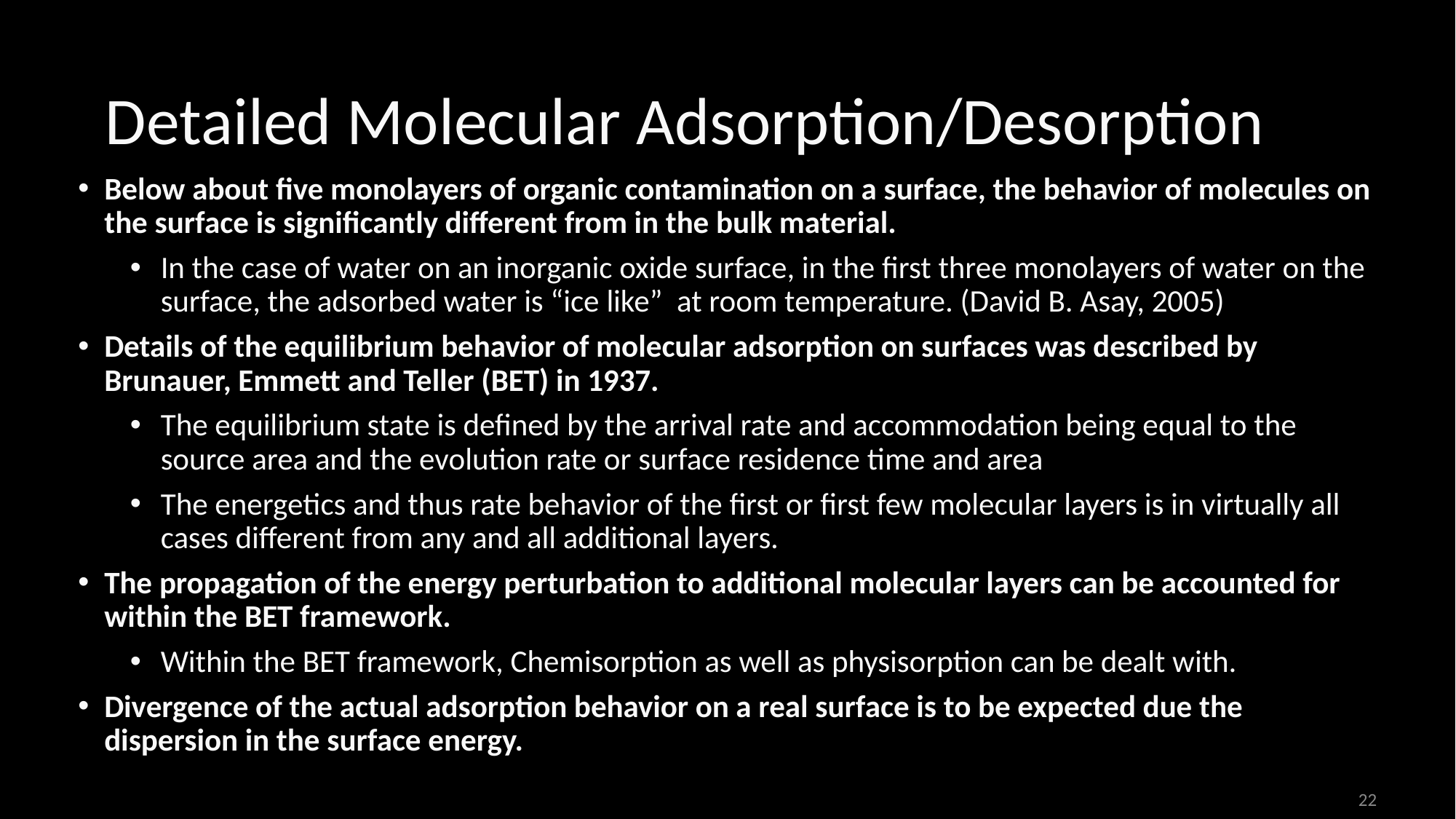

# Detailed Molecular Adsorption/Desorption
Below about five monolayers of organic contamination on a surface, the behavior of molecules on the surface is significantly different from in the bulk material.
In the case of water on an inorganic oxide surface, in the first three monolayers of water on the surface, the adsorbed water is “ice like”  at room temperature. (David B. Asay, 2005)
Details of the equilibrium behavior of molecular adsorption on surfaces was described by Brunauer, Emmett and Teller (BET) in 1937.
The equilibrium state is defined by the arrival rate and accommodation being equal to the source area and the evolution rate or surface residence time and area
The energetics and thus rate behavior of the first or first few molecular layers is in virtually all cases different from any and all additional layers.
The propagation of the energy perturbation to additional molecular layers can be accounted for within the BET framework.
Within the BET framework, Chemisorption as well as physisorption can be dealt with.
Divergence of the actual adsorption behavior on a real surface is to be expected due the dispersion in the surface energy.
6/1/2020
ELSAH Contamination Model Review - Competition Sensitive & Proprietary
22